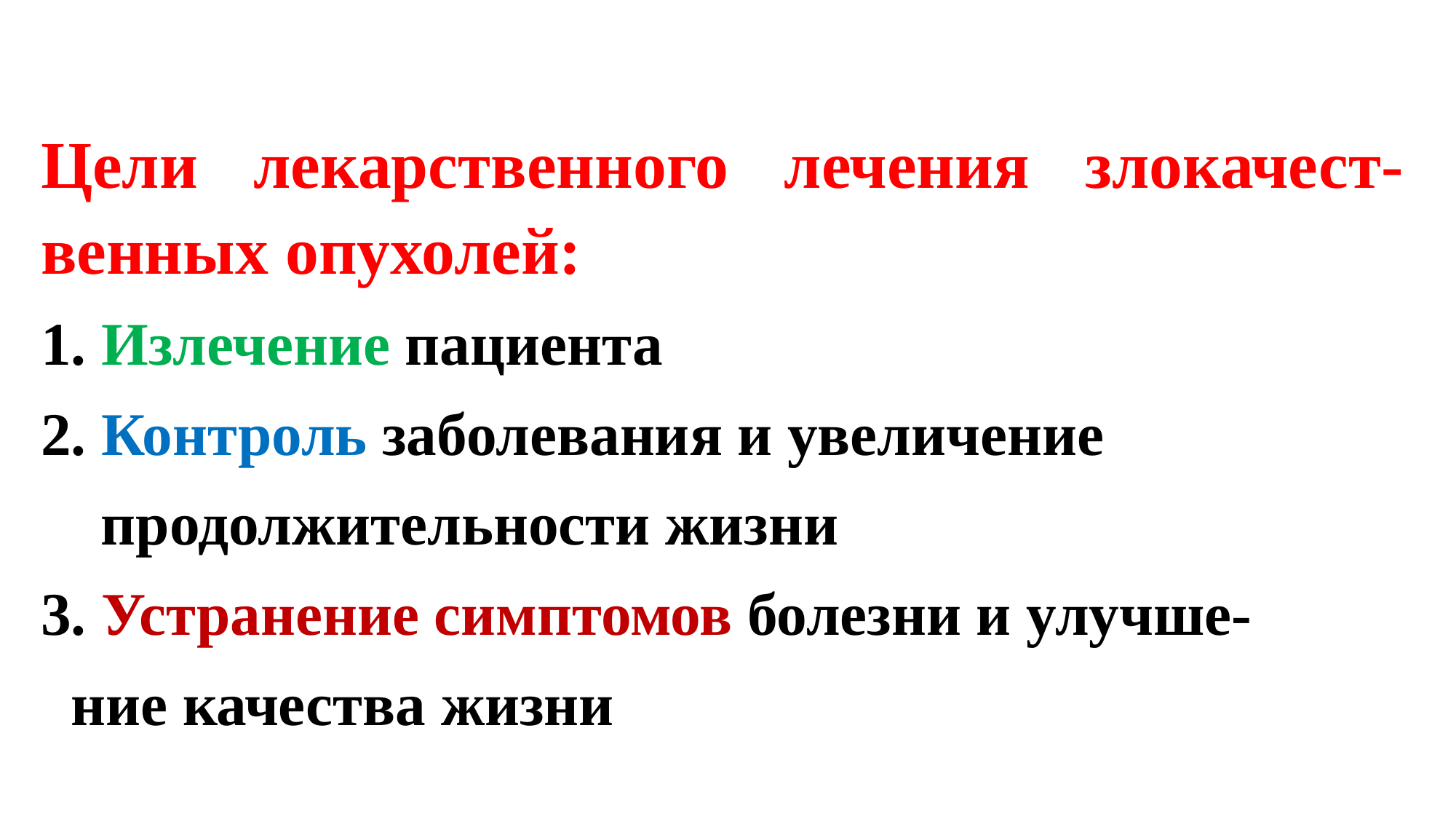

Цели лекарственного лечения злокачест-венных опухолей:
1. Излечение пациента
2. Контроль заболевания и увеличение
    продолжительности жизни
3. Устранение симптомов болезни и улучше-
  ние качества жизни